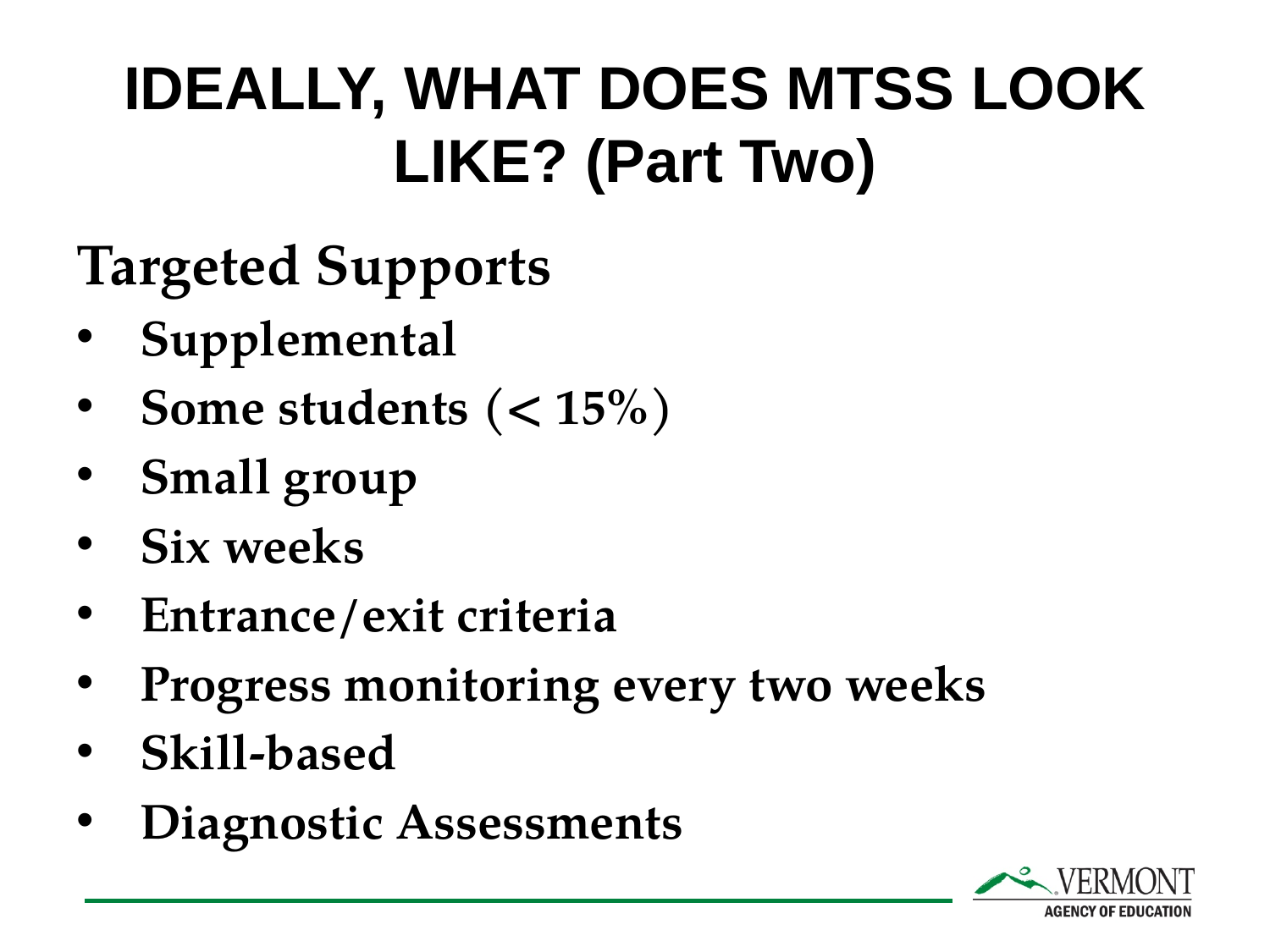

# IDEALLY, WHAT DOES MTSS LOOK LIKE? (Part Two)
Targeted Supports
Supplemental
Some students (< 15%)
Small group
Six weeks
Entrance/exit criteria
Progress monitoring every two weeks
Skill-based
Diagnostic Assessments